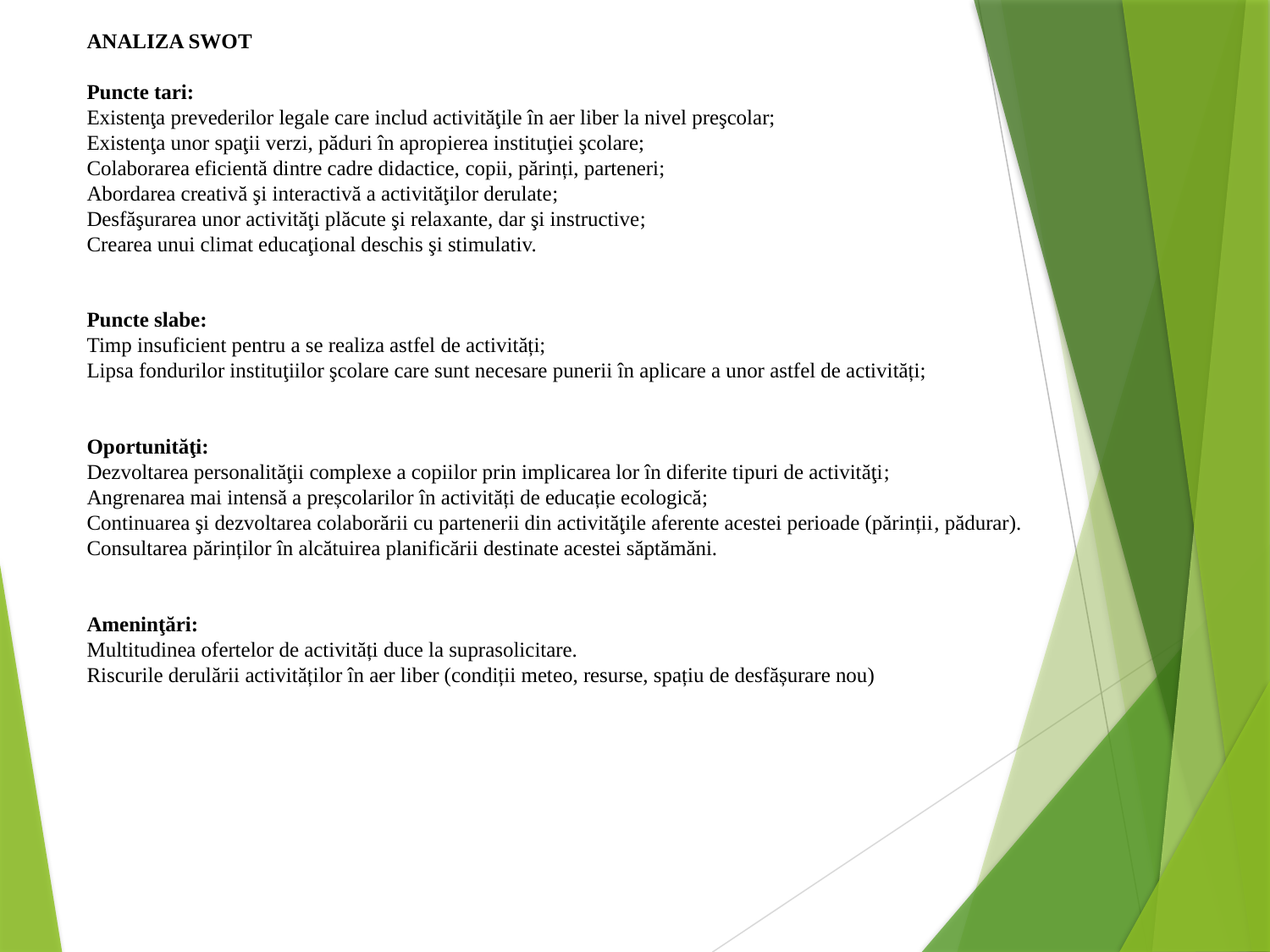

# ANALIZA SWOT Puncte tari: Existenţa prevederilor legale care includ activităţile în aer liber la nivel preşcolar; Existenţa unor spaţii verzi, păduri în apropierea instituţiei şcolare; Colaborarea eficientă dintre cadre didactice, copii, părinți, parteneri; Abordarea creativă şi interactivă a activităţilor derulate; Desfăşurarea unor activităţi plăcute şi relaxante, dar şi instructive; Crearea unui climat educaţional deschis şi stimulativ.     Puncte slabe: Timp insuficient pentru a se realiza astfel de activități; Lipsa fondurilor instituţiilor şcolare care sunt necesare punerii în aplicare a unor astfel de activități;   Oportunităţi: Dezvoltarea personalităţii complexe a copiilor prin implicarea lor în diferite tipuri de activităţi; Angrenarea mai intensă a preșcolarilor în activități de educație ecologică; Continuarea şi dezvoltarea colaborării cu partenerii din activităţile aferente acestei perioade (părinții, pădurar). Consultarea părinților în alcătuirea planificării destinate acestei săptămăni.     Ameninţări: Multitudinea ofertelor de activități duce la suprasolicitare. Riscurile derulării activităților în aer liber (condiții meteo, resurse, spațiu de desfășurare nou)